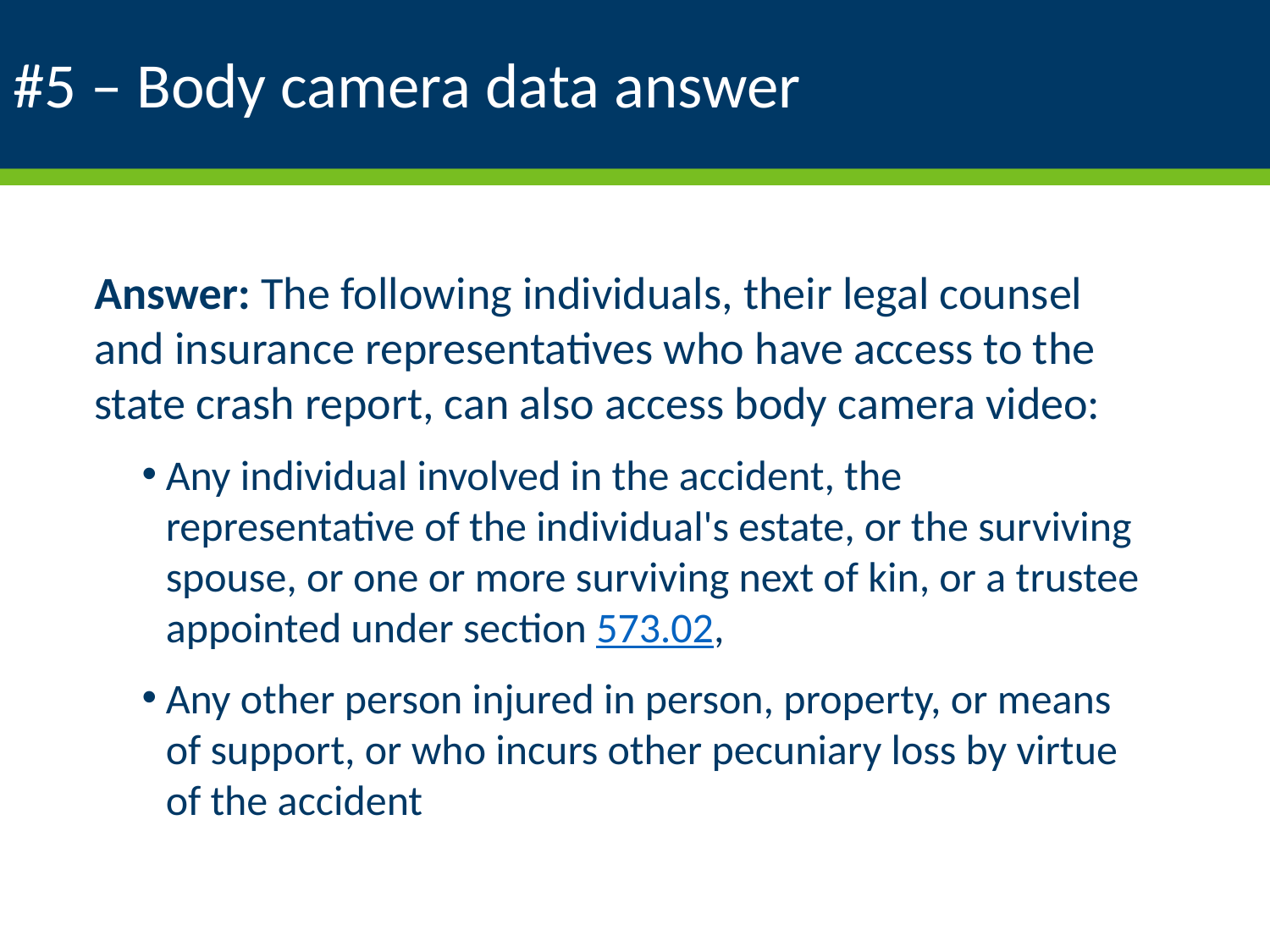

# #5 – Body camera data answer
Answer: The following individuals, their legal counsel and insurance representatives who have access to the state crash report, can also access body camera video:
Any individual involved in the accident, the representative of the individual's estate, or the surviving spouse, or one or more surviving next of kin, or a trustee appointed under section 573.02,
Any other person injured in person, property, or means of support, or who incurs other pecuniary loss by virtue of the accident